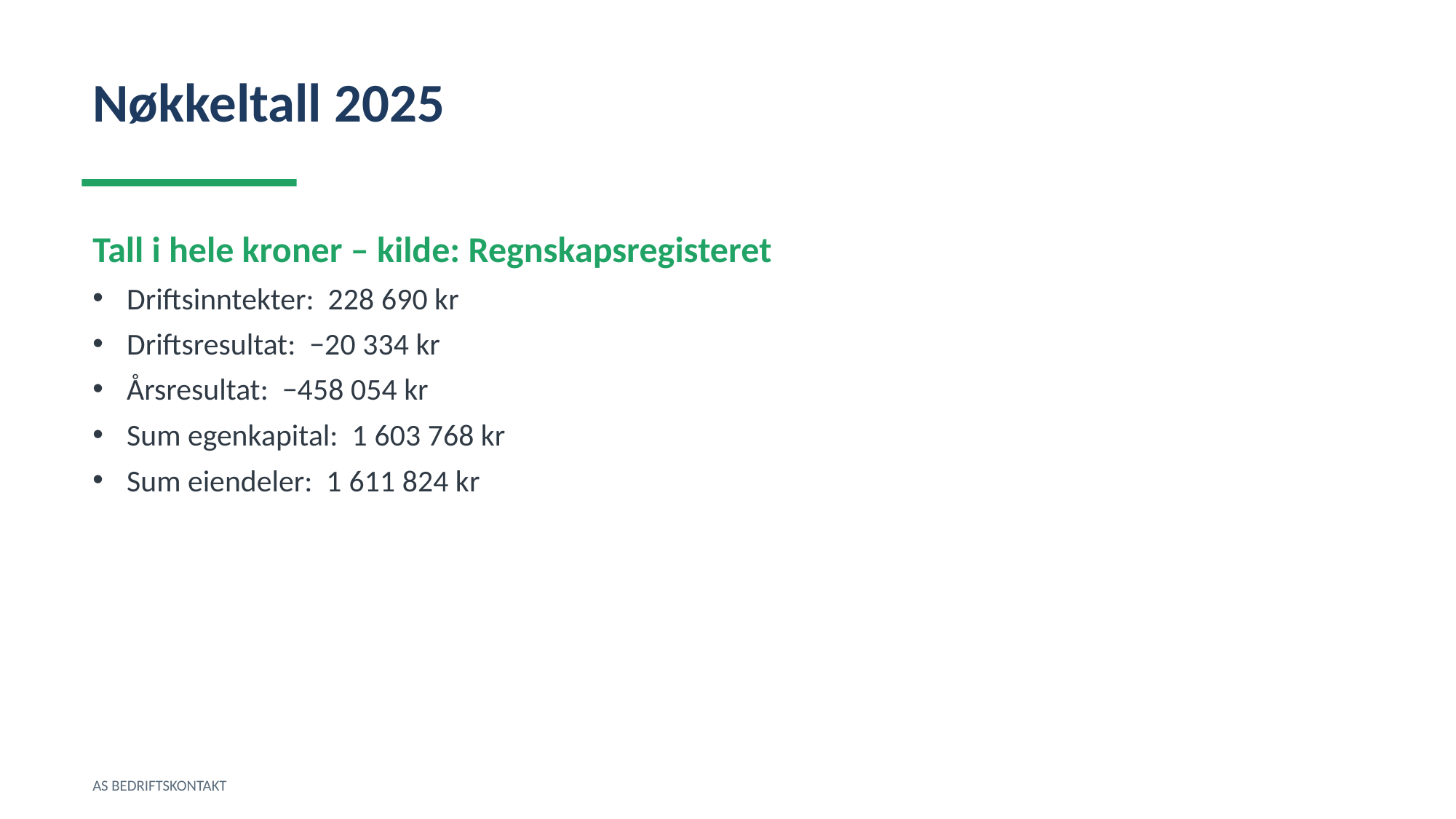

Nøkkeltall 2025

Tall i hele kroner – kilde: Regnskapsregisteret
Driftsinntekter:  228 690 kr
Driftsresultat:  −20 334 kr
Årsresultat:  −458 054 kr
Sum egenkapital:  1 603 768 kr
Sum eiendeler:  1 611 824 kr
AS BEDRIFTSKONTAKT